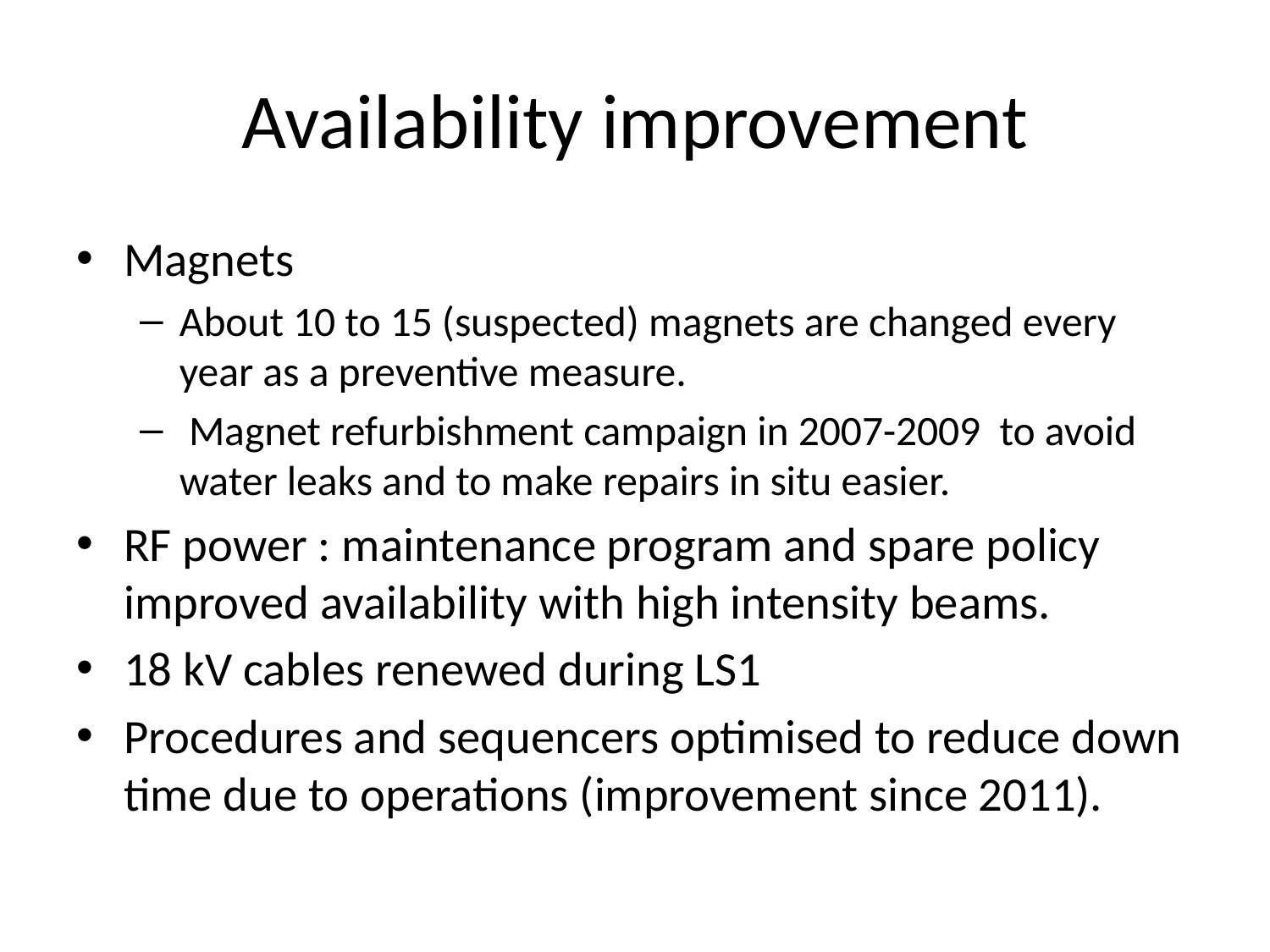

# Availability improvement
Magnets
About 10 to 15 (suspected) magnets are changed every year as a preventive measure.
 Magnet refurbishment campaign in 2007-2009  to avoid water leaks and to make repairs in situ easier.
RF power : maintenance program and spare policy improved availability with high intensity beams.
18 kV cables renewed during LS1
Procedures and sequencers optimised to reduce down time due to operations (improvement since 2011).